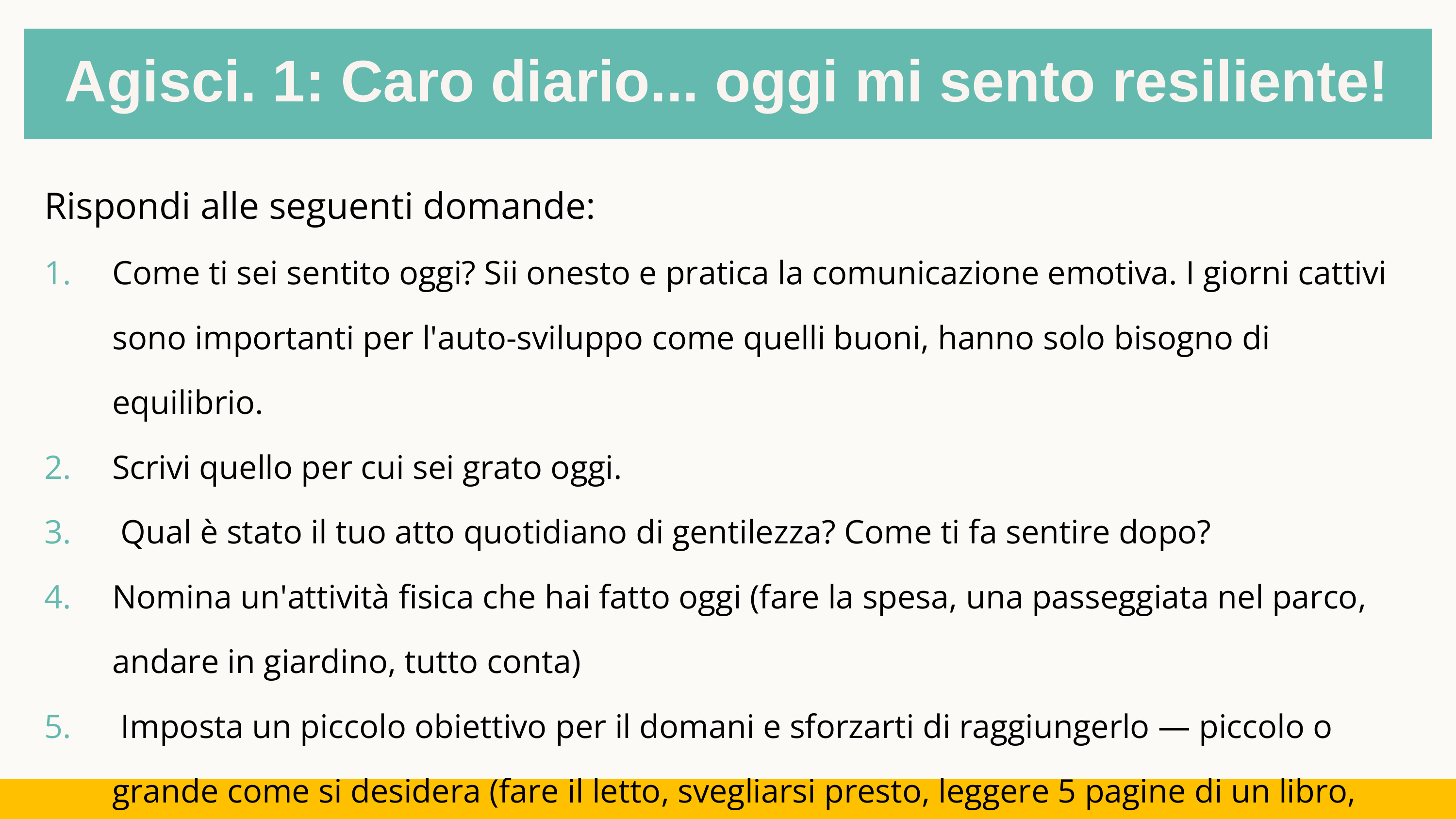

Agisci. 1: Caro diario... oggi mi sento resiliente!
Rispondi alle seguenti domande:
Come ti sei sentito oggi? Sii onesto e pratica la comunicazione emotiva. I giorni cattivi sono importanti per l'auto-sviluppo come quelli buoni, hanno solo bisogno di equilibrio.
Scrivi quello per cui sei grato oggi.
 Qual è stato il tuo atto quotidiano di gentilezza? Come ti fa sentire dopo?
Nomina un'attività fisica che hai fatto oggi (fare la spesa, una passeggiata nel parco, andare in giardino, tutto conta)
 Imposta un piccolo obiettivo per il domani e sforzarti di raggiungerlo — piccolo o grande come si desidera (fare il letto, svegliarsi presto, leggere 5 pagine di un libro, ecc.)